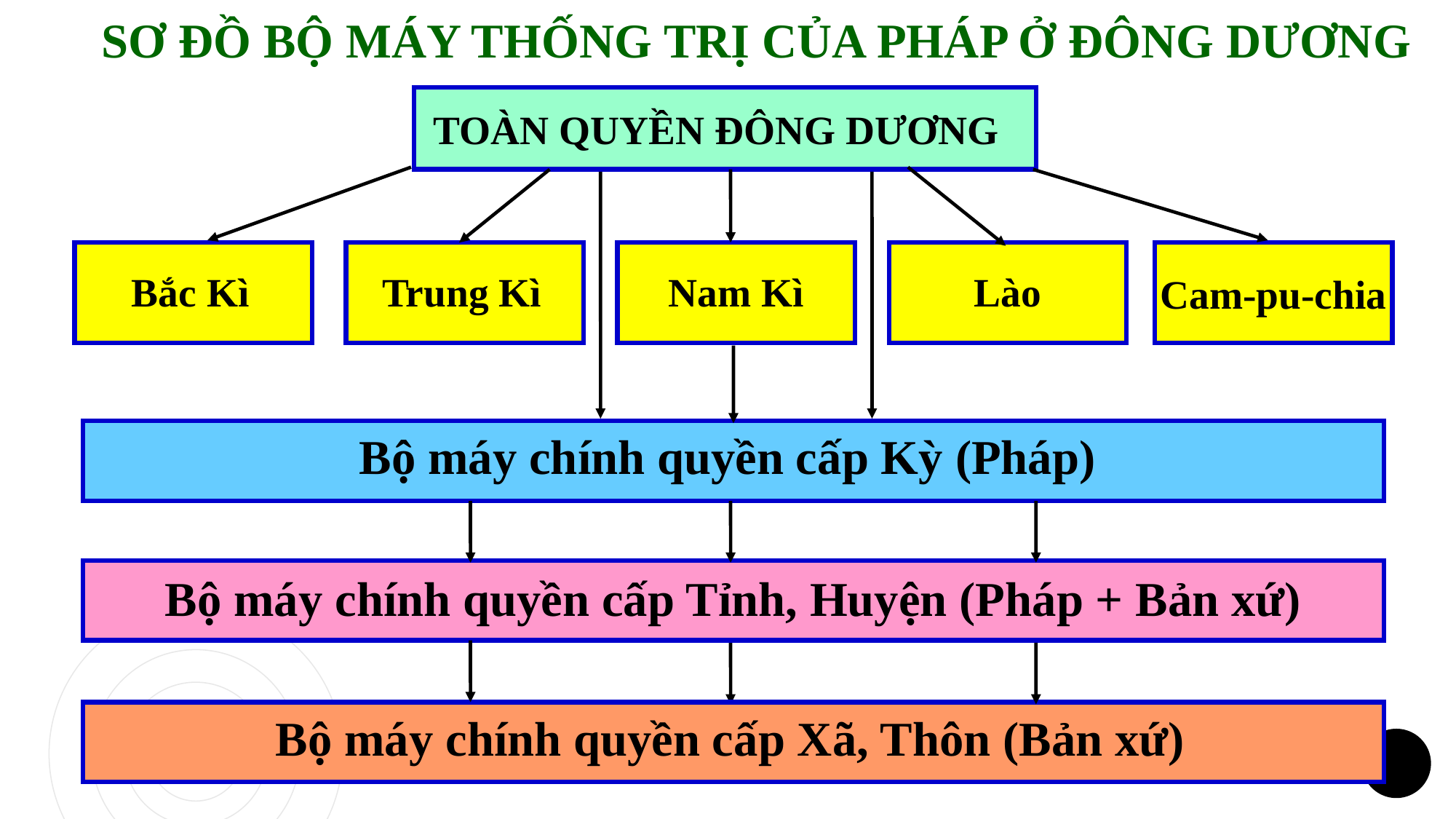

SƠ ĐỒ BỘ MÁY THỐNG TRỊ CỦA PHÁP Ở ĐÔNG DƯƠNG

TOÀN QUYỀN ĐÔNG DƯƠNG
Bắc Kì
Trung Kì
Nam Kì
Lào
Cam-pu-chia
Bộ máy chính quyền cấp Kỳ (Pháp)
Bộ máy chính quyền cấp Tỉnh, Huyện (Pháp + Bản xứ)
Bộ máy chính quyền cấp Xã, Thôn (Bản xứ)